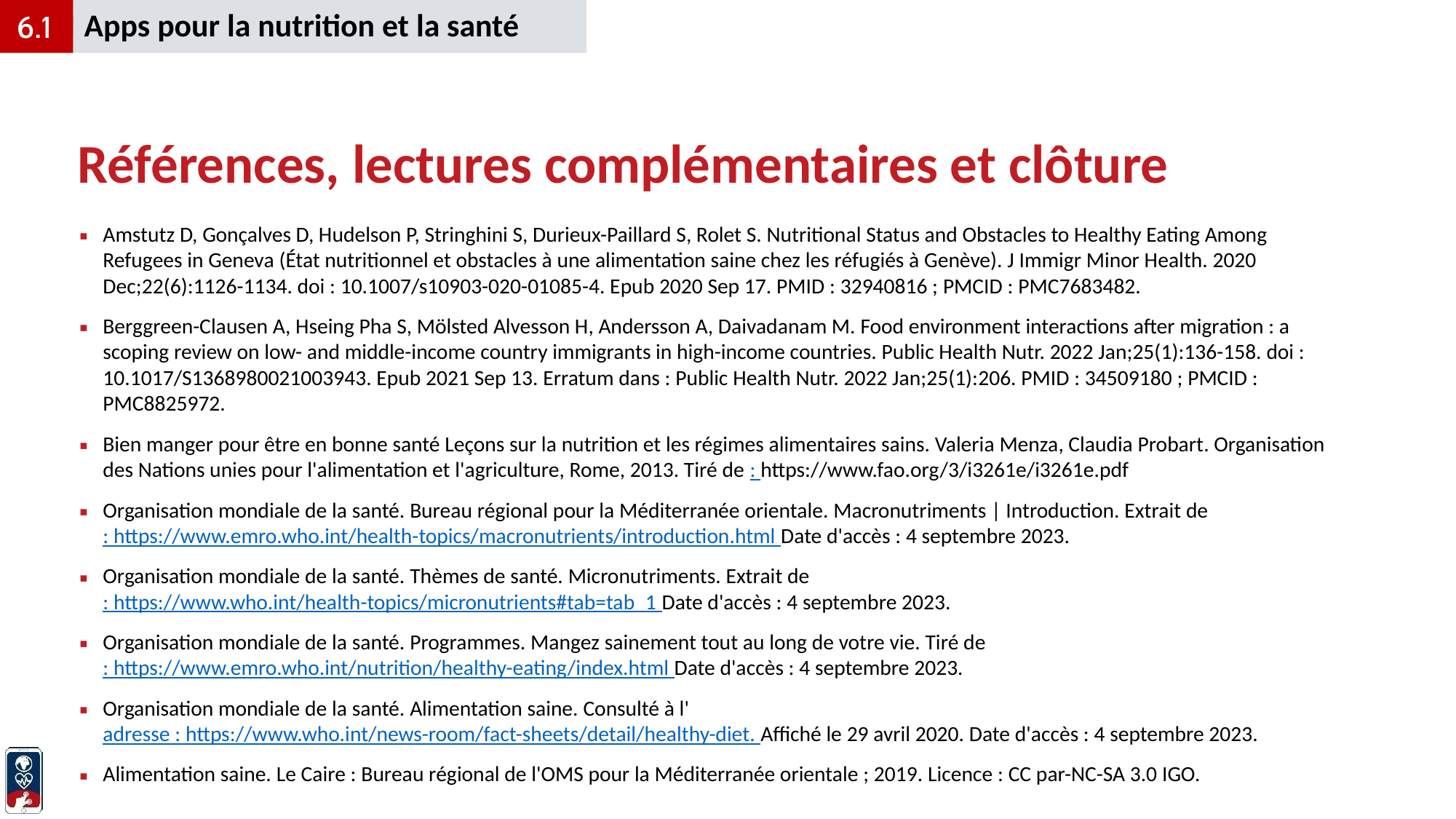

Apps pour la nutrition et la santé
6.1
# Références, lectures complémentaires et clôture
Amstutz D, Gonçalves D, Hudelson P, Stringhini S, Durieux-Paillard S, Rolet S. Nutritional Status and Obstacles to Healthy Eating Among Refugees in Geneva (État nutritionnel et obstacles à une alimentation saine chez les réfugiés à Genève). J Immigr Minor Health. 2020 Dec;22(6):1126-1134. doi : 10.1007/s10903-020-01085-4. Epub 2020 Sep 17. PMID : 32940816 ; PMCID : PMC7683482.
Berggreen-Clausen A, Hseing Pha S, Mölsted Alvesson H, Andersson A, Daivadanam M. Food environment interactions after migration : a scoping review on low- and middle-income country immigrants in high-income countries. Public Health Nutr. 2022 Jan;25(1):136-158. doi : 10.1017/S1368980021003943. Epub 2021 Sep 13. Erratum dans : Public Health Nutr. 2022 Jan;25(1):206. PMID : 34509180 ; PMCID : PMC8825972.
Bien manger pour être en bonne santé Leçons sur la nutrition et les régimes alimentaires sains. Valeria Menza, Claudia Probart. Organisation des Nations unies pour l'alimentation et l'agriculture, Rome, 2013. Tiré de : https://www.fao.org/3/i3261e/i3261e.pdf
Organisation mondiale de la santé. Bureau régional pour la Méditerranée orientale. Macronutriments | Introduction. Extrait de : https://www.emro.who.int/health-topics/macronutrients/introduction.html Date d'accès : 4 septembre 2023.
Organisation mondiale de la santé. Thèmes de santé. Micronutriments. Extrait de : https://www.who.int/health-topics/micronutrients#tab=tab_1 Date d'accès : 4 septembre 2023.
Organisation mondiale de la santé. Programmes. Mangez sainement tout au long de votre vie. Tiré de : https://www.emro.who.int/nutrition/healthy-eating/index.html Date d'accès : 4 septembre 2023.
Organisation mondiale de la santé. Alimentation saine. Consulté à l'adresse : https://www.who.int/news-room/fact-sheets/detail/healthy-diet. Affiché le 29 avril 2020. Date d'accès : 4 septembre 2023.
Alimentation saine. Le Caire : Bureau régional de l'OMS pour la Méditerranée orientale ; 2019. Licence : CC par-NC-SA 3.0 IGO.